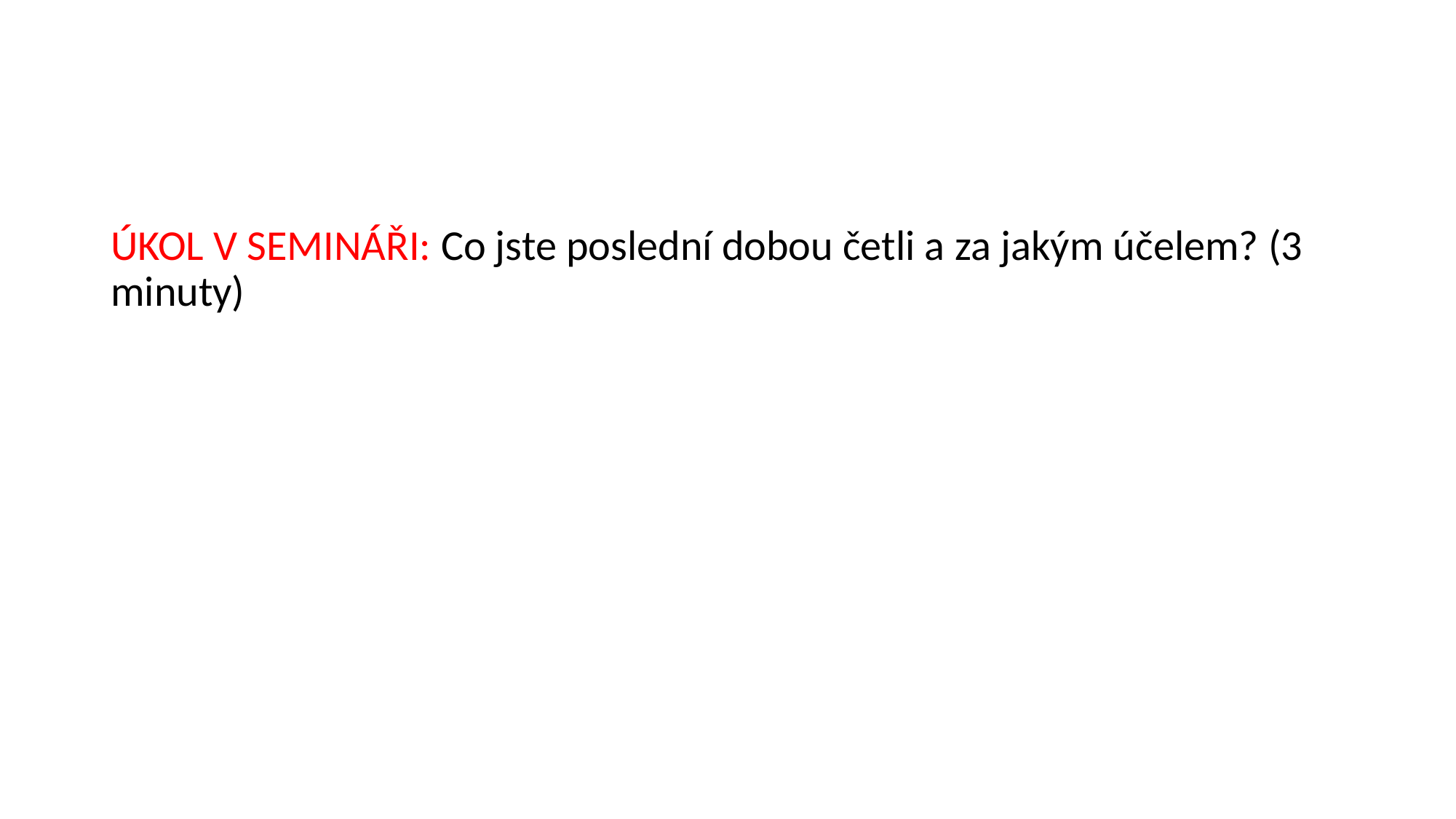

#
ÚKOL V SEMINÁŘI: Co jste poslední dobou četli a za jakým účelem? (3 minuty)